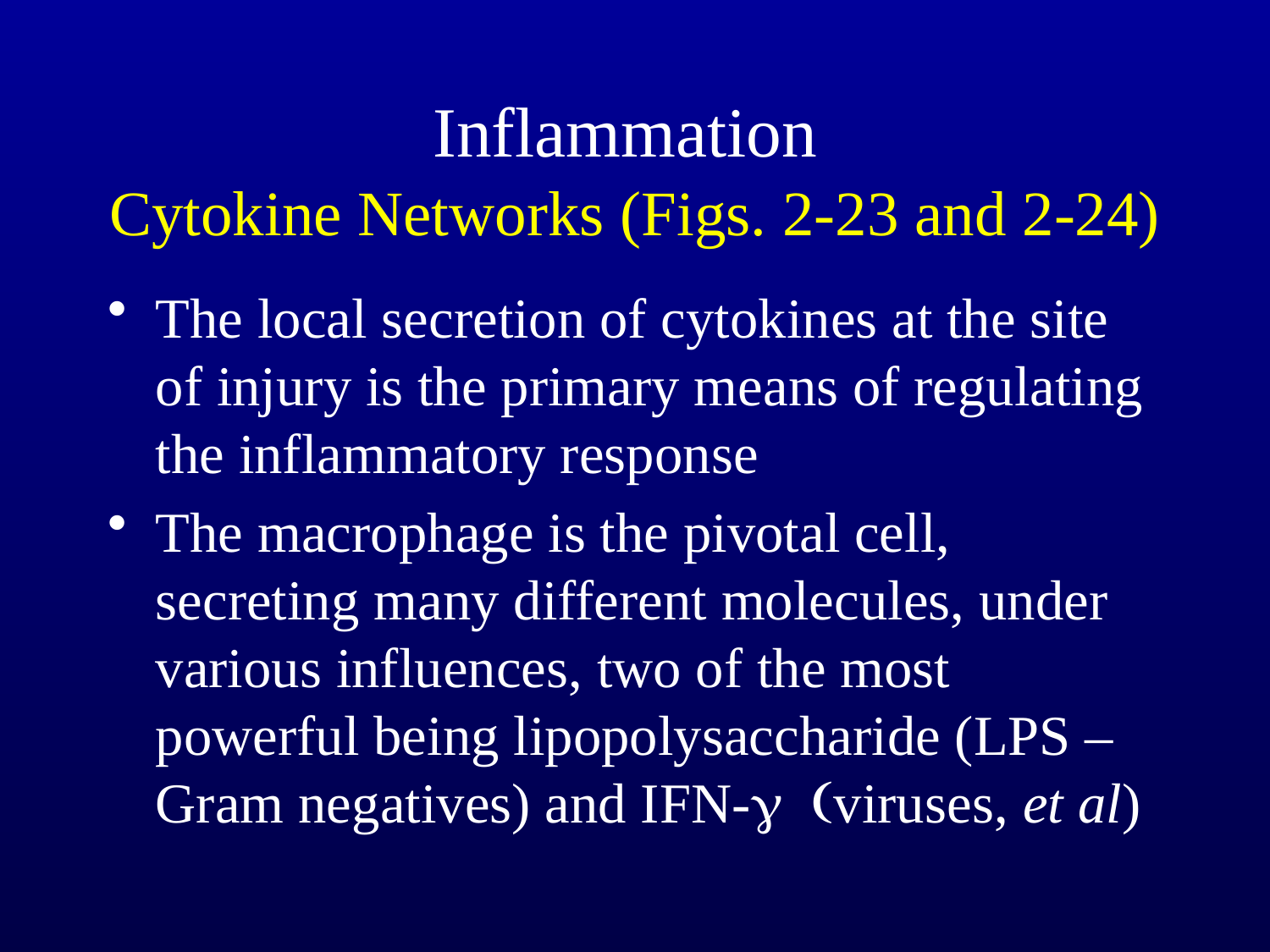

# Inflammation Cytokine Networks (Figs. 2-23 and 2-24)
The local secretion of cytokines at the site of injury is the primary means of regulating the inflammatory response
The macrophage is the pivotal cell, secreting many different molecules, under various influences, two of the most powerful being lipopolysaccharide (LPS – Gram negatives) and IFN-γ (viruses, et al)